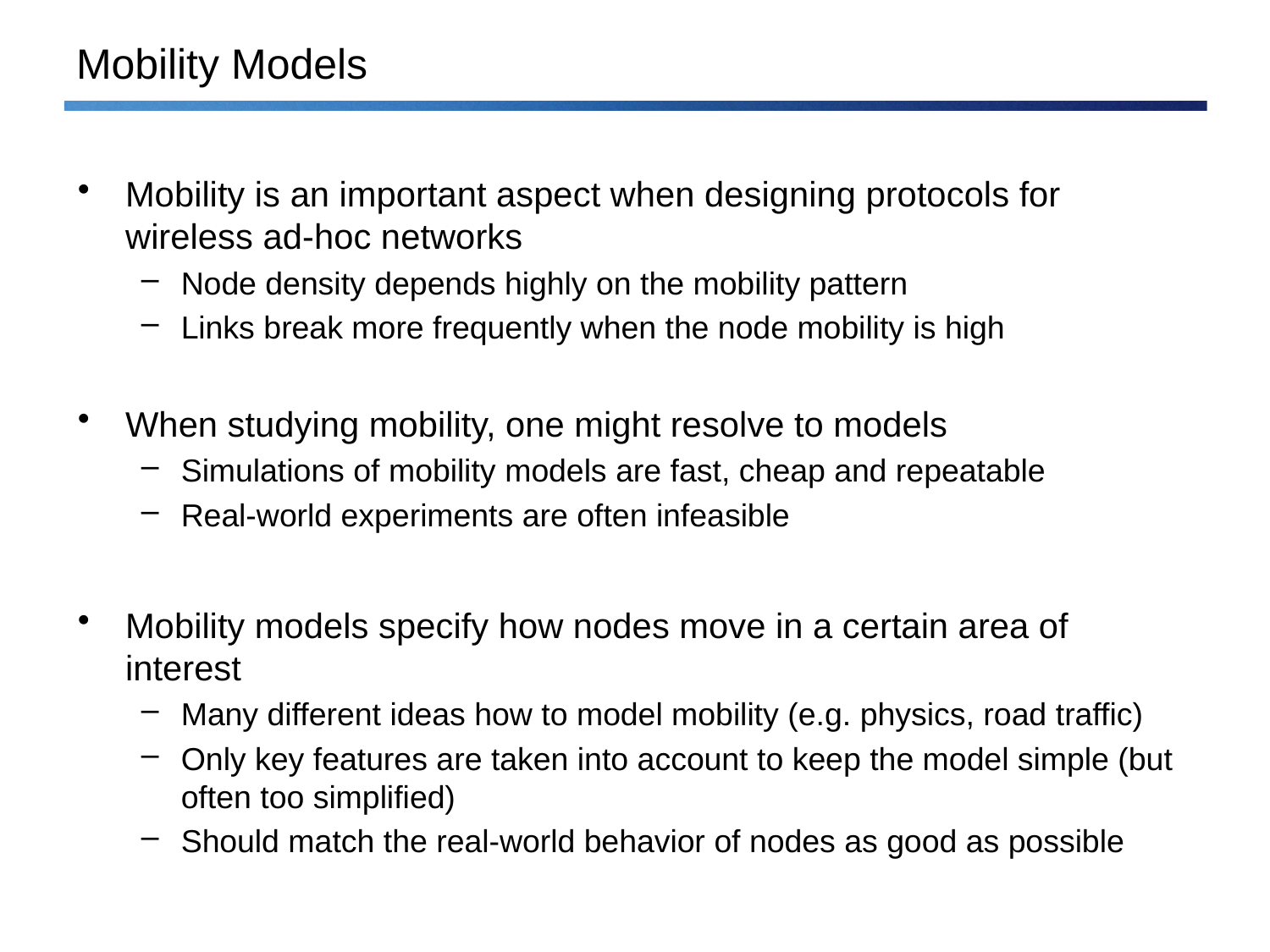

# Mobility Models

Mobility is an important aspect when designing protocols for wireless ad-hoc networks
Node density depends highly on the mobility pattern
Links break more frequently when the node mobility is high

When studying mobility, one might resolve to models
Simulations of mobility models are fast, cheap and repeatable
Real-world experiments are often infeasible

Mobility models specify how nodes move in a certain area of interest
Many different ideas how to model mobility (e.g. physics, road traffic)
Only key features are taken into account to keep the model simple (but often too simplified)
Should match the real-world behavior of nodes as good as possible